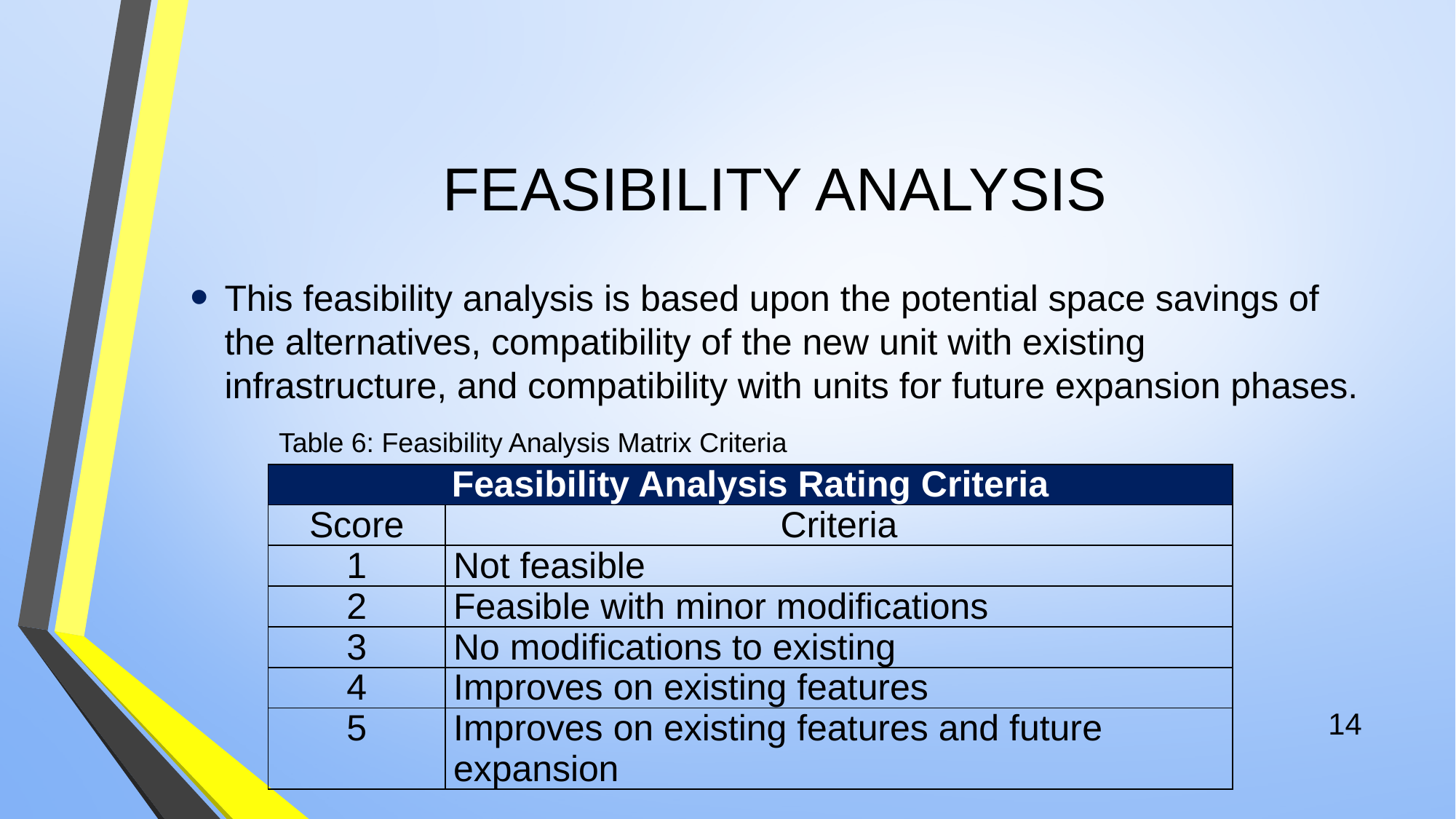

# FEASIBILITY ANALYSIS
This feasibility analysis is based upon the potential space savings of the alternatives, compatibility of the new unit with existing infrastructure, and compatibility with units for future expansion phases.

Table 6: Feasibility Analysis Matrix Criteria
| Feasibility Analysis Rating Criteria |  |
| --- | --- |
| Score | Criteria |
| 1 | Not feasible |
| 2 | Feasible with minor modifications |
| 3 | No modifications to existing |
| 4 | Improves on existing features |
| 5 | Improves on existing features and future expansion |
14